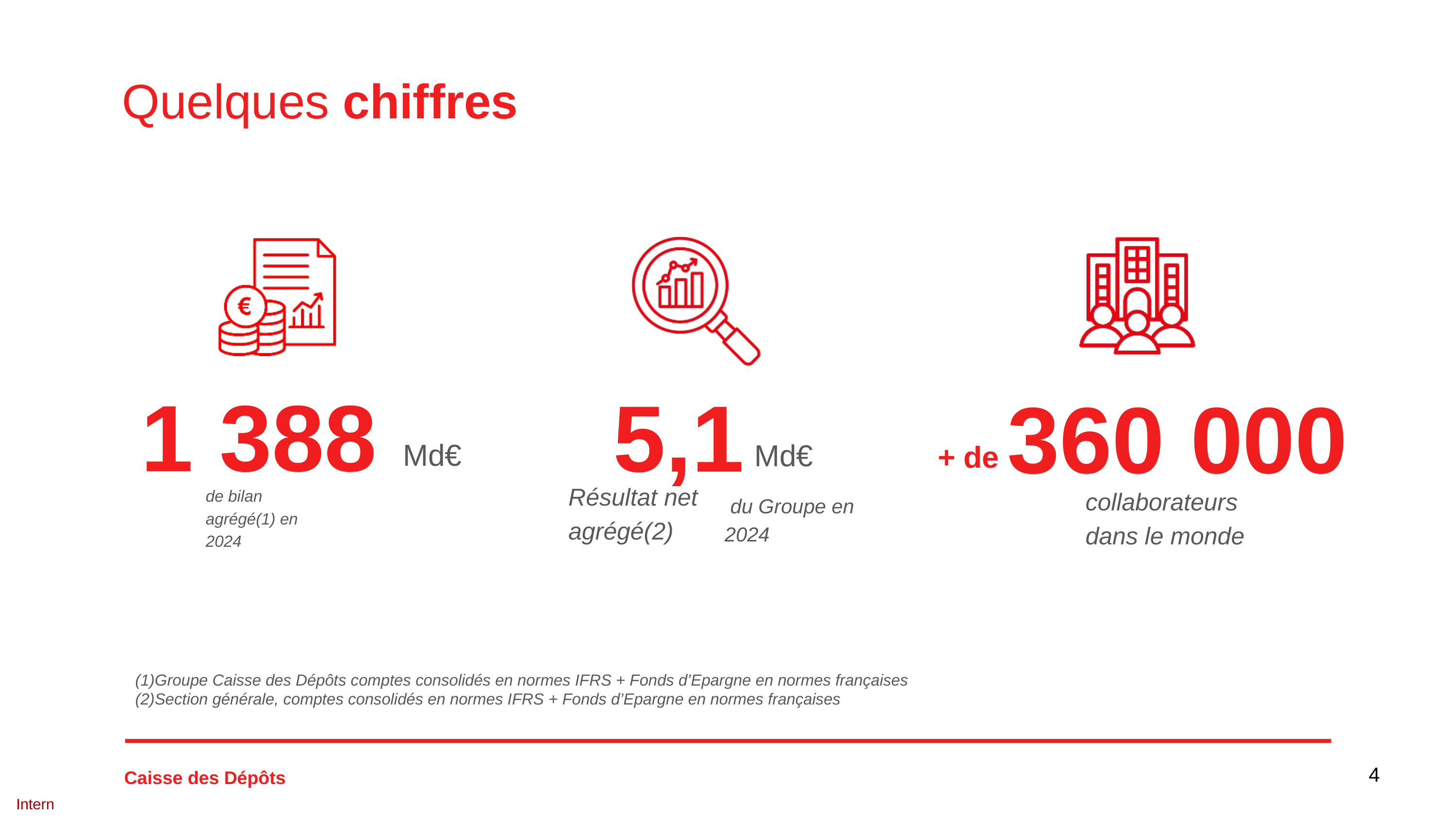

Quelques
chiffres

1 388
5,1
360 000
Md€
Md€
+ de
Résultat net agrégé(2)
collaborateurs dans le monde
de bilan agrégé(1) en 2024
 du Groupe en 2024
(1)Groupe Caisse des Dépôts comptes consolidés en normes IFRS + Fonds d’Epargne en normes françaises (2)Section générale, comptes consolidés en normes IFRS + Fonds d’Epargne en normes françaises

4
Caisse des Dépôts

Interne